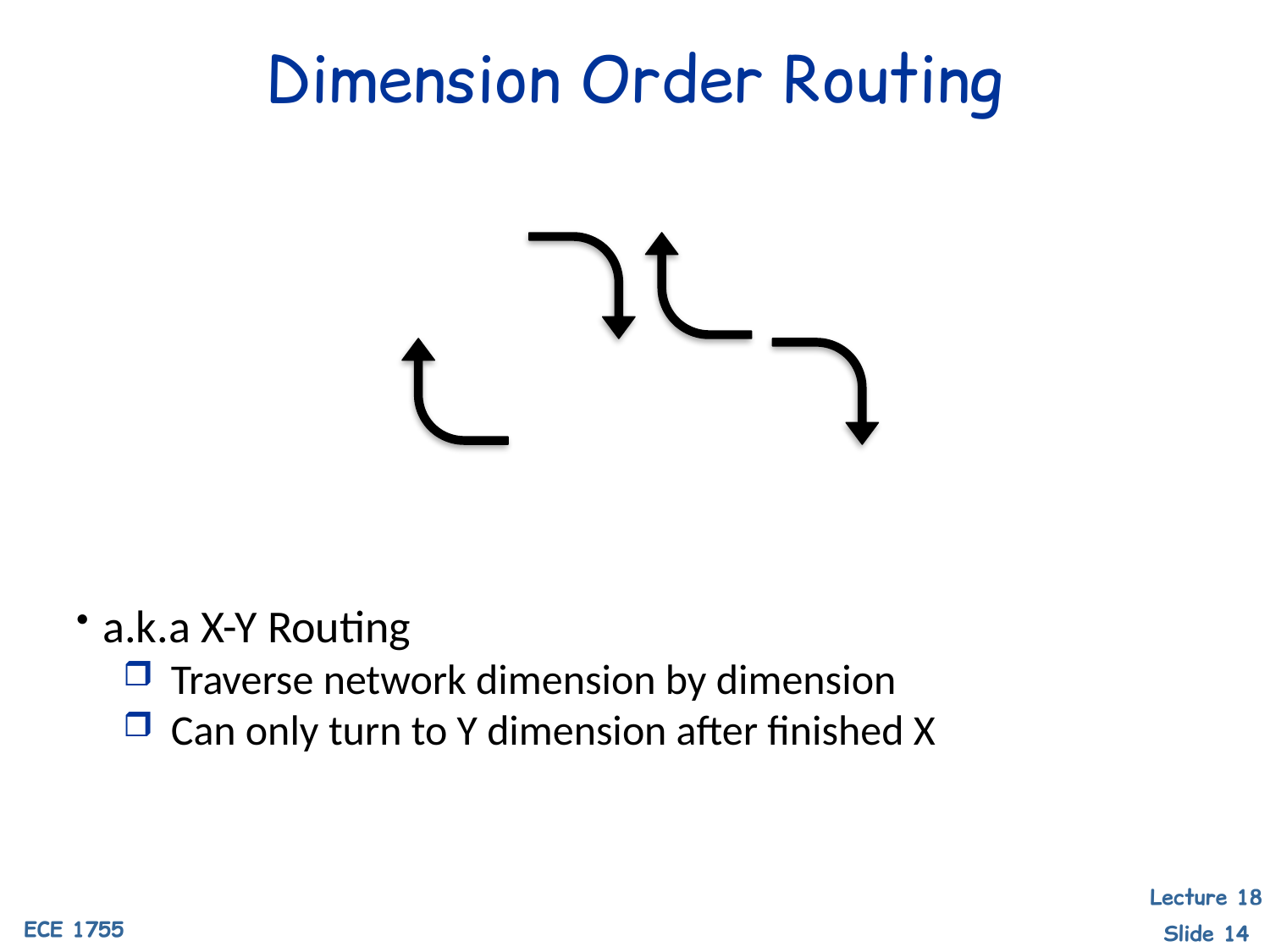

# Dimension Order Routing

a.k.a X-Y Routing
Traverse network dimension by dimension
Can only turn to Y dimension after finished X